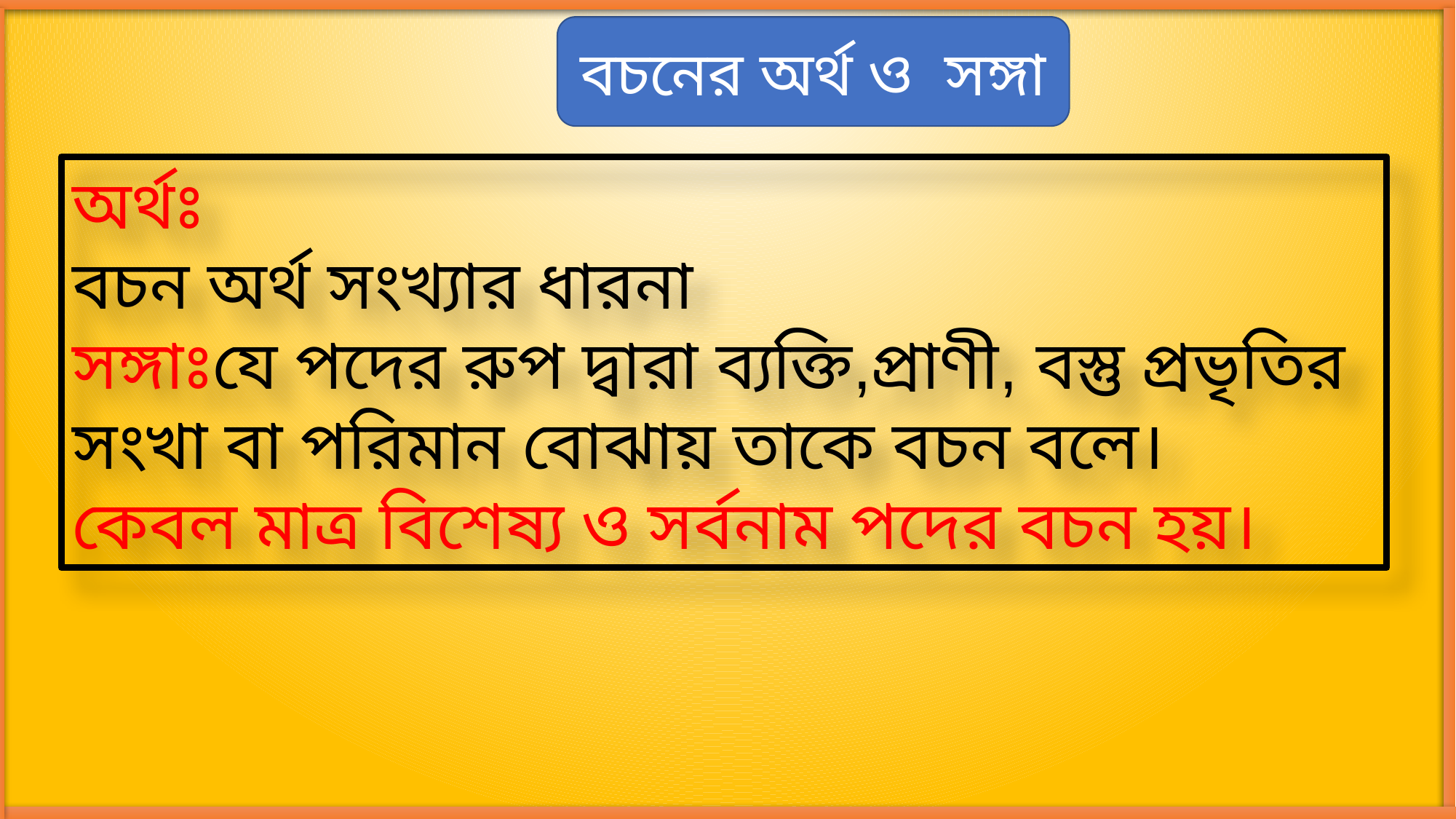

বচনের অর্থ ও  সঙ্গা
অর্থঃ
বচন অর্থ সংখ্যার ধারনা
সঙ্গাঃযে পদের রুপ দ্বারা ব্যক্তি,প্রাণী, বস্তু প্রভৃতির সংখা বা পরিমান বোঝায় তাকে বচন বলে।
কেবল মাত্র বিশেষ্য ও সর্বনাম পদের বচন হয়।